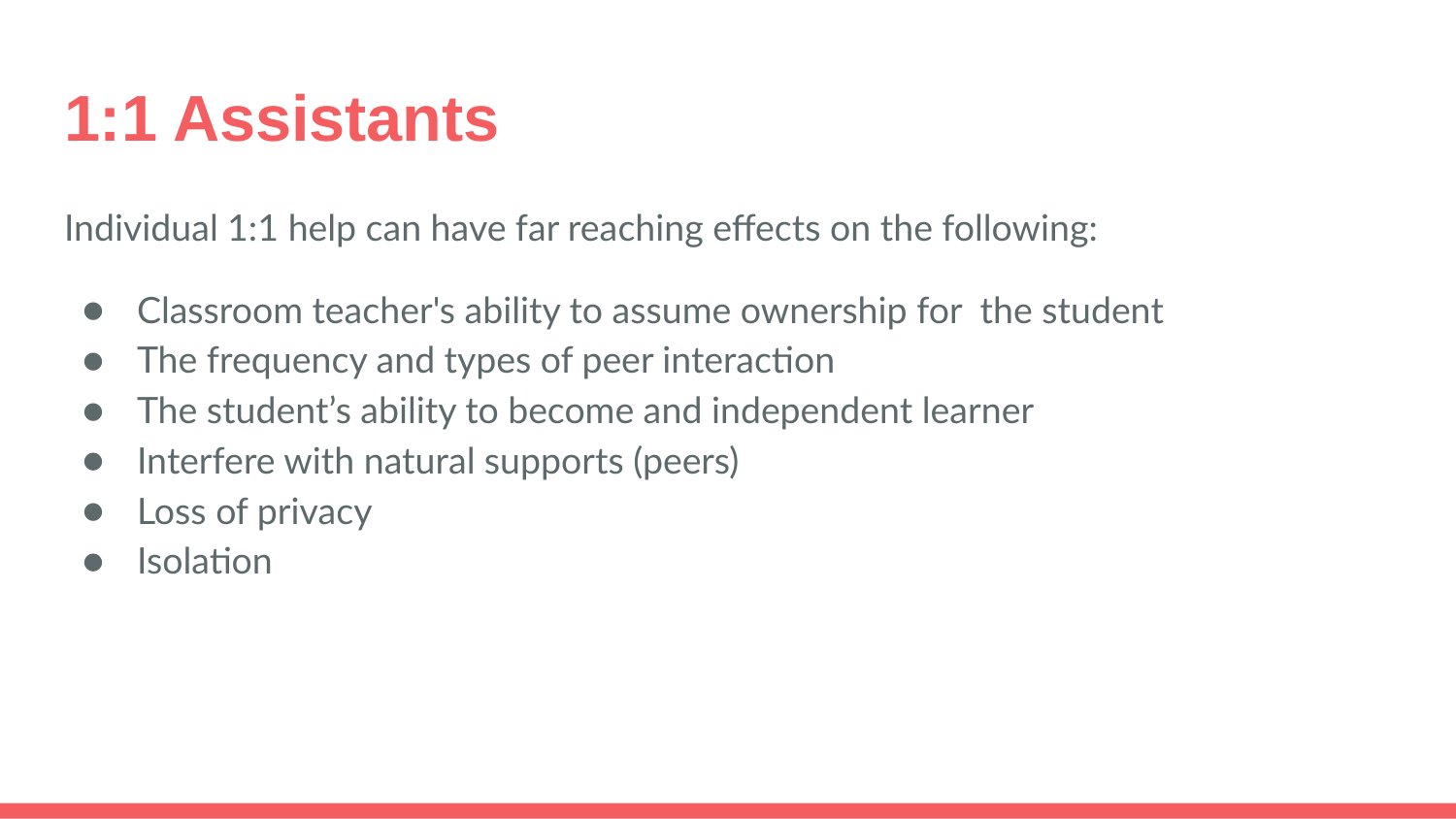

# 1:1 Assistants
Individual 1:1 help can have far reaching effects on the following:
Classroom teacher's ability to assume ownership for  the student
The frequency and types of peer interaction
The student’s ability to become and independent learner
Interfere with natural supports (peers)
Loss of privacy
Isolation